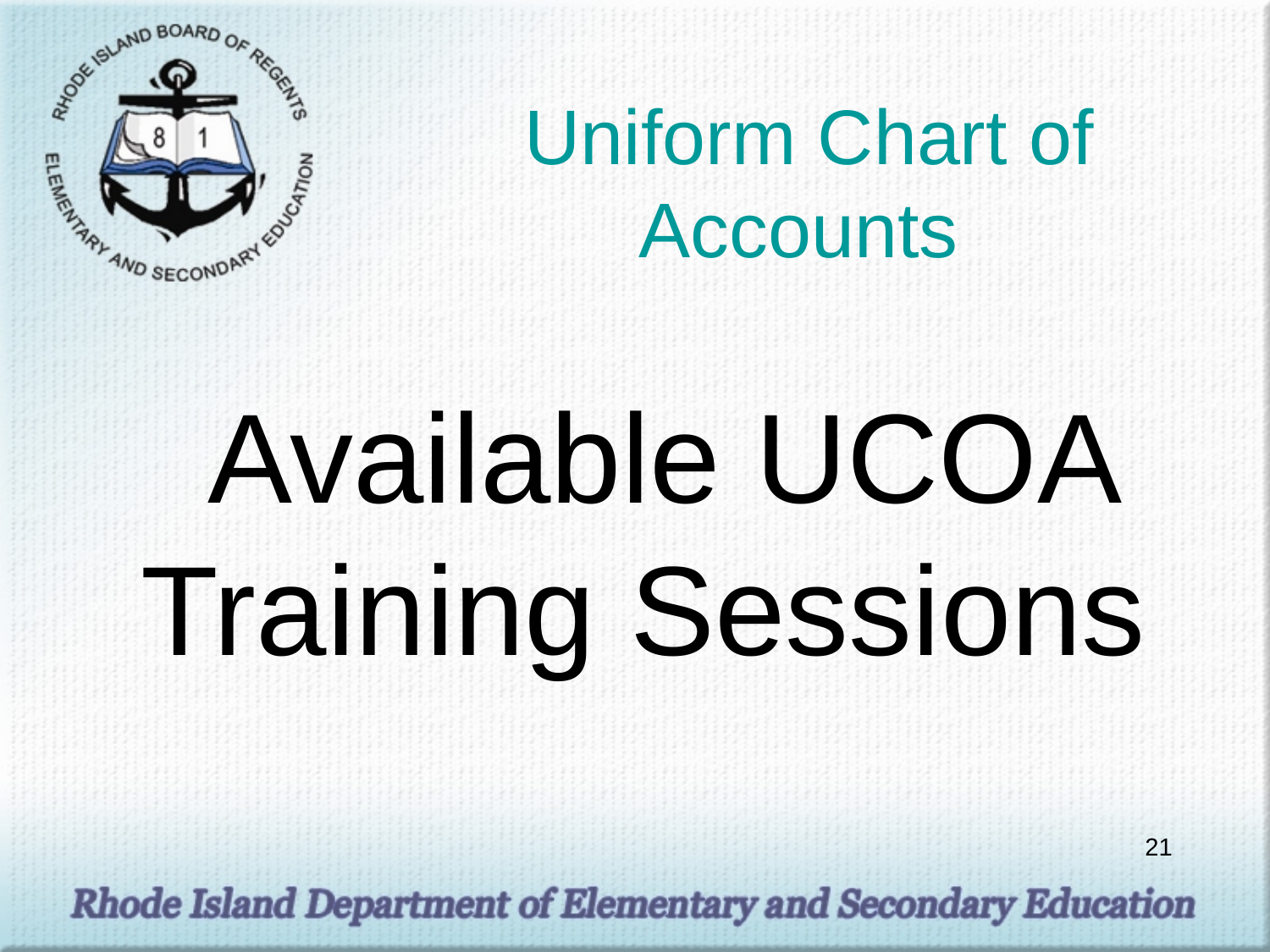

# Uniform Chart of Accounts
Available UCOA Training Sessions

21